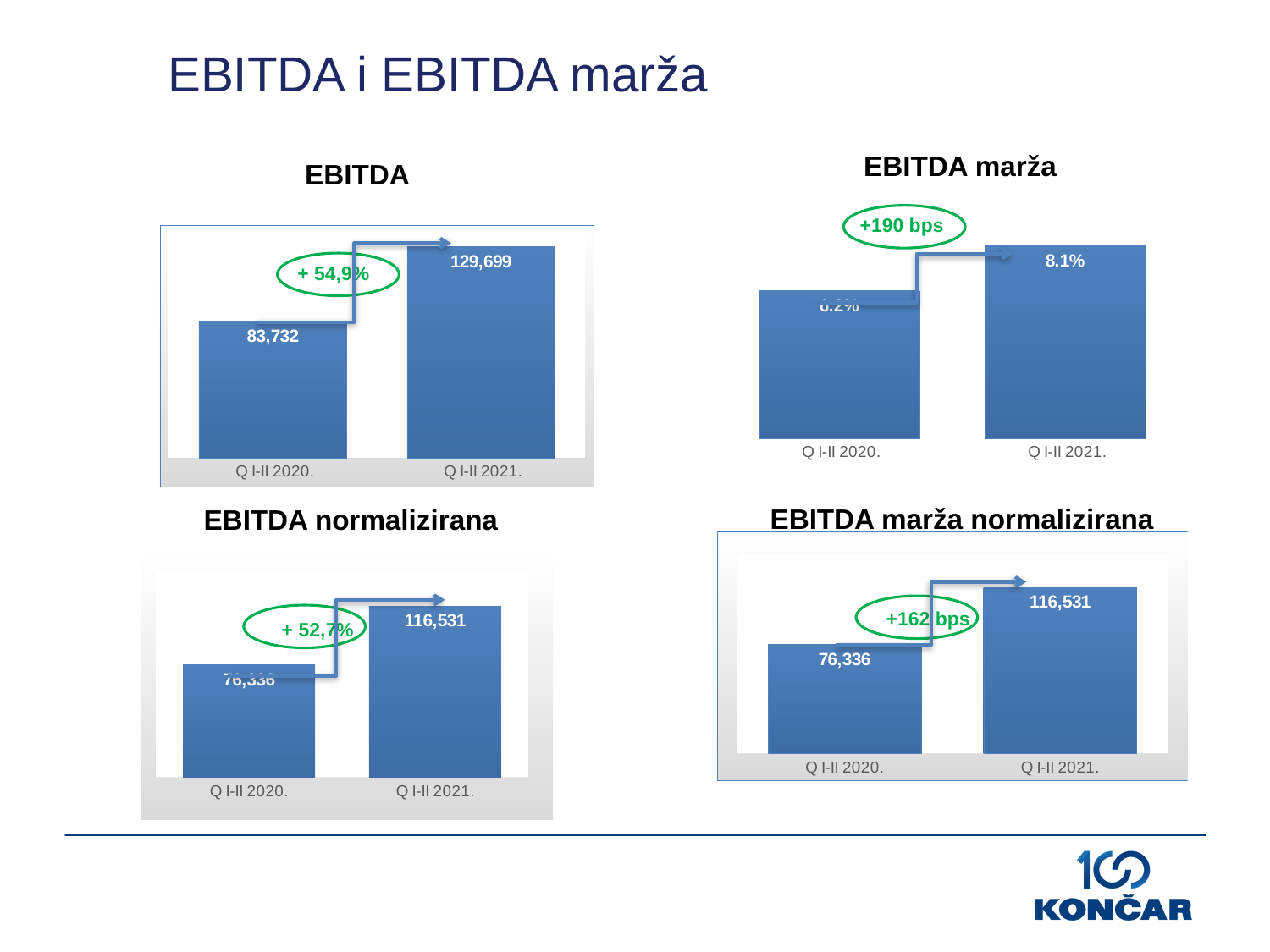

EBITDA i EBITDA marža
EBITDA marža
EBITDA

+190 bps

### Chart

| Category |  |
|---|---|
|  Q I-II 2020. | 0.062 |
|  Q I-II 2021. | 0.081 |

### Chart

| Category |  |
|---|---|
|  Q I-II 2020. | 83732.0 |
|  Q I-II 2021. | 129699.0 |
+ 54,9%
EBITDA marža normalizirana
EBITDA normalizirana

### Chart

| Category |  |
|---|---|
| Q I-II 2020. | 76336.0 |
| Q I-II 2021. | 116531.0 |

### Chart

| Category |  |
|---|---|
| Q I-II 2020. | 76336.0 |
| Q I-II 2021. | 116531.0 |
+162 bps

+ 52,7%